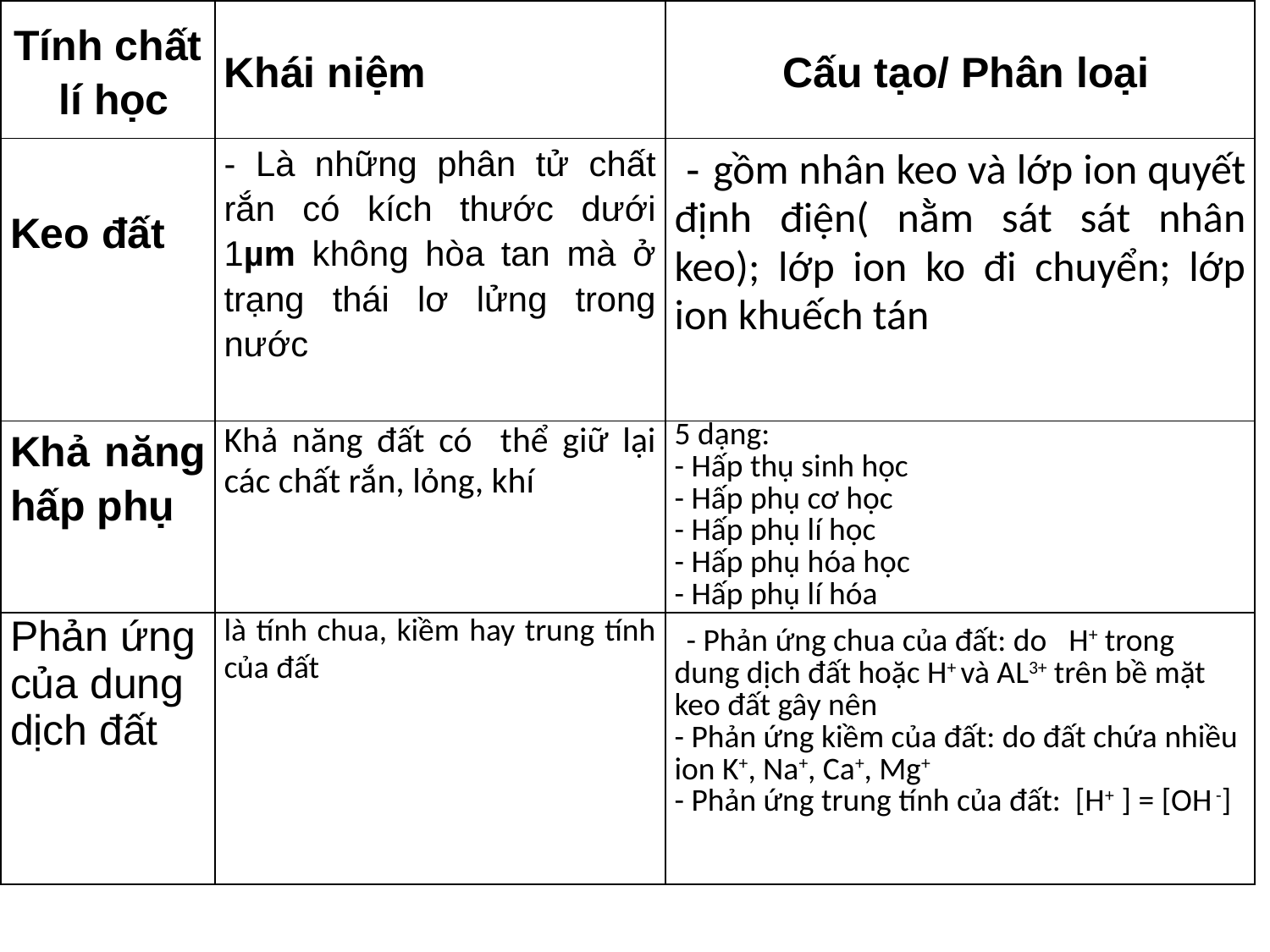

| Tính chất lí học | Khái niệm | Cấu tạo/ Phân loại |
| --- | --- | --- |
| Keo đất | - Là những phân tử chất rắn có kích thước dưới 1µm không hòa tan mà ở trạng thái lơ lửng trong nước | - gồm nhân keo và lớp ion quyết định điện( nằm sát sát nhân keo); lớp ion ko đi chuyển; lớp ion khuếch tán |
| Khả năng hấp phụ | Khả năng đất có thể giữ lại các chất rắn, lỏng, khí | 5 dạng: - Hấp thụ sinh học - Hấp phụ cơ học - Hấp phụ lí học - Hấp phụ hóa học - Hấp phụ lí hóa |
| Phản ứng của dung dịch đất | là tính chua, kiềm hay trung tính của đất | - Phản ứng chua của đất: do H+ trong dung dịch đất hoặc H+ và AL3+ trên bề mặt keo đất gây nên - Phản ứng kiềm của đất: do đất chứa nhiều ion K+, Na+, Ca+, Mg+ - Phản ứng trung tính của đất: [H+ ] = [OH -] |